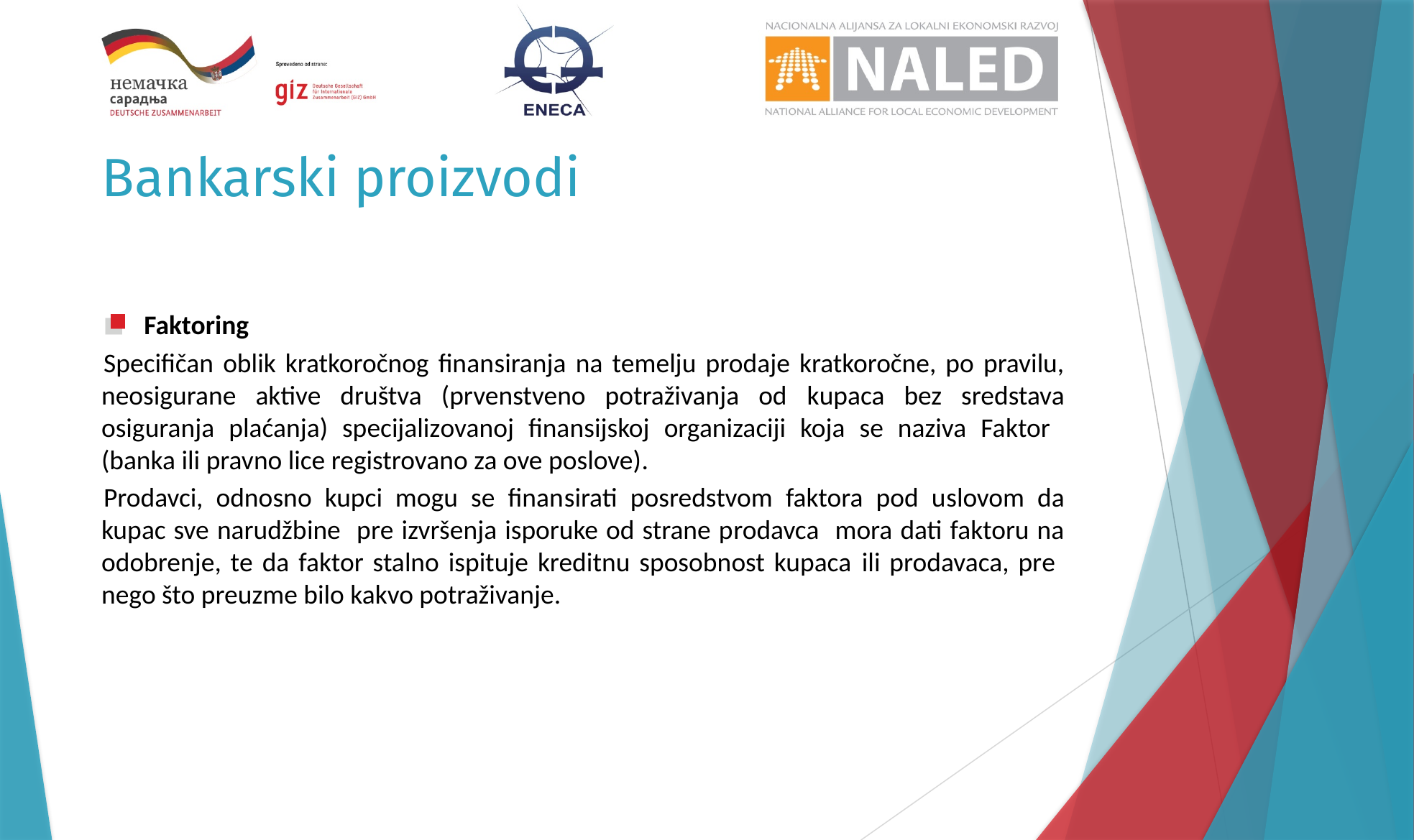

# Bankarski proizvodi

Faktoring
Specifičan oblik kratkoročnog finansiranja na temelju prodaje kratkoročne, po pravilu, neosigurane aktive društva (prvenstveno potraživanja od kupaca bez sredstava osiguranja plaćanja) specijalizovanoj finansijskoj organizaciji koja se naziva Faktor  (banka ili pravno lice registrovano za ove poslove).
Prodavci, odnosno kupci mogu se finansirati posredstvom faktora pod uslovom da kupac sve narudžbine  pre izvršenja isporuke od strane prodavca  mora dati faktoru na odobrenje, te da faktor stalno ispituje kreditnu sposobnost kupaca ili prodavaca, pre  nego što preuzme bilo kakvo potraživanje.